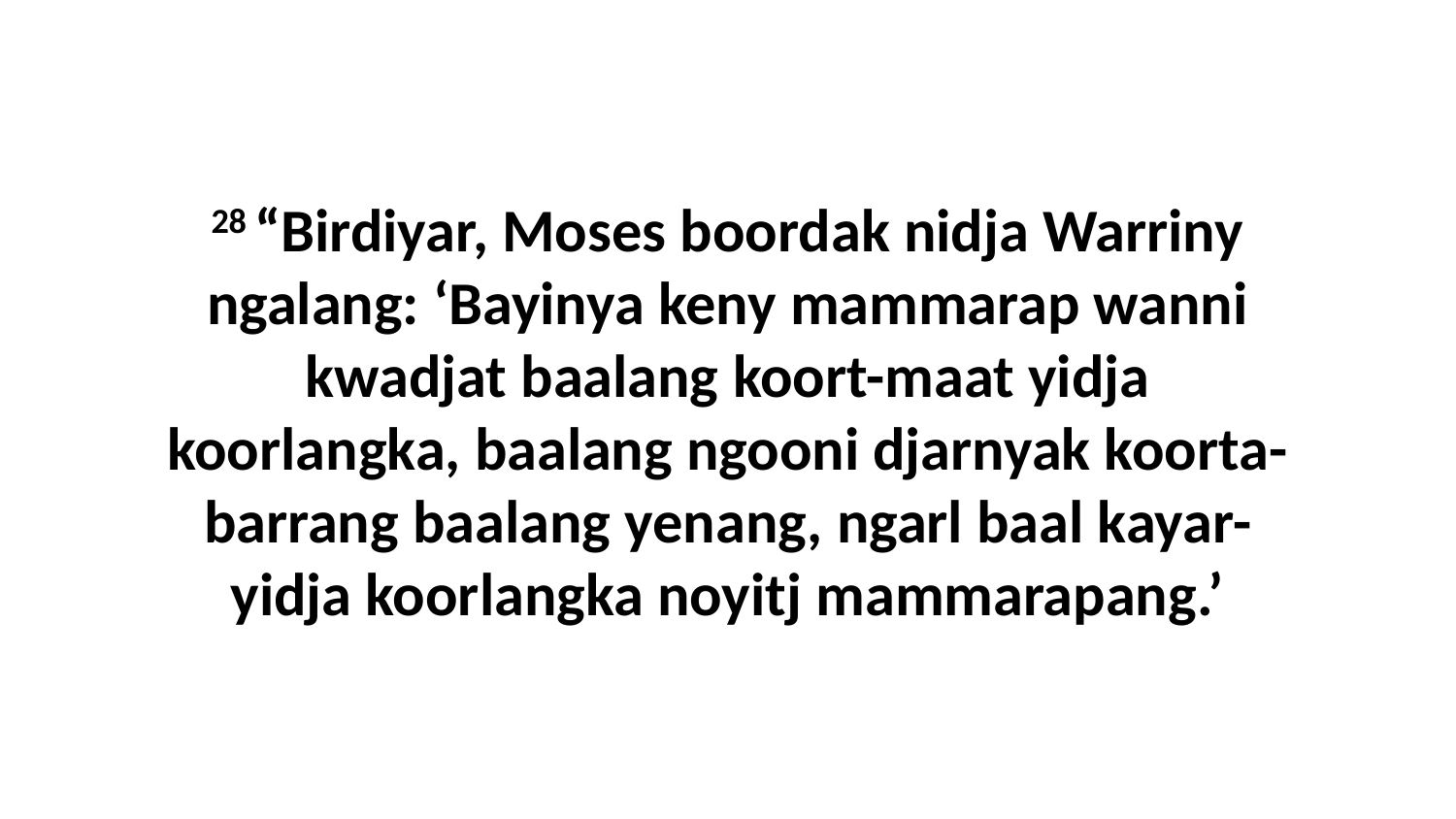

28 “Birdiyar, Moses boordak nidja Warriny ngalang: ‘Bayinya keny mammarap wanni kwadjat baalang koort-maat yidja koorlangka, baalang ngooni djarnyak koorta-barrang baalang yenang, ngarl baal kayar-yidja koorlangka noyitj mammarapang.’